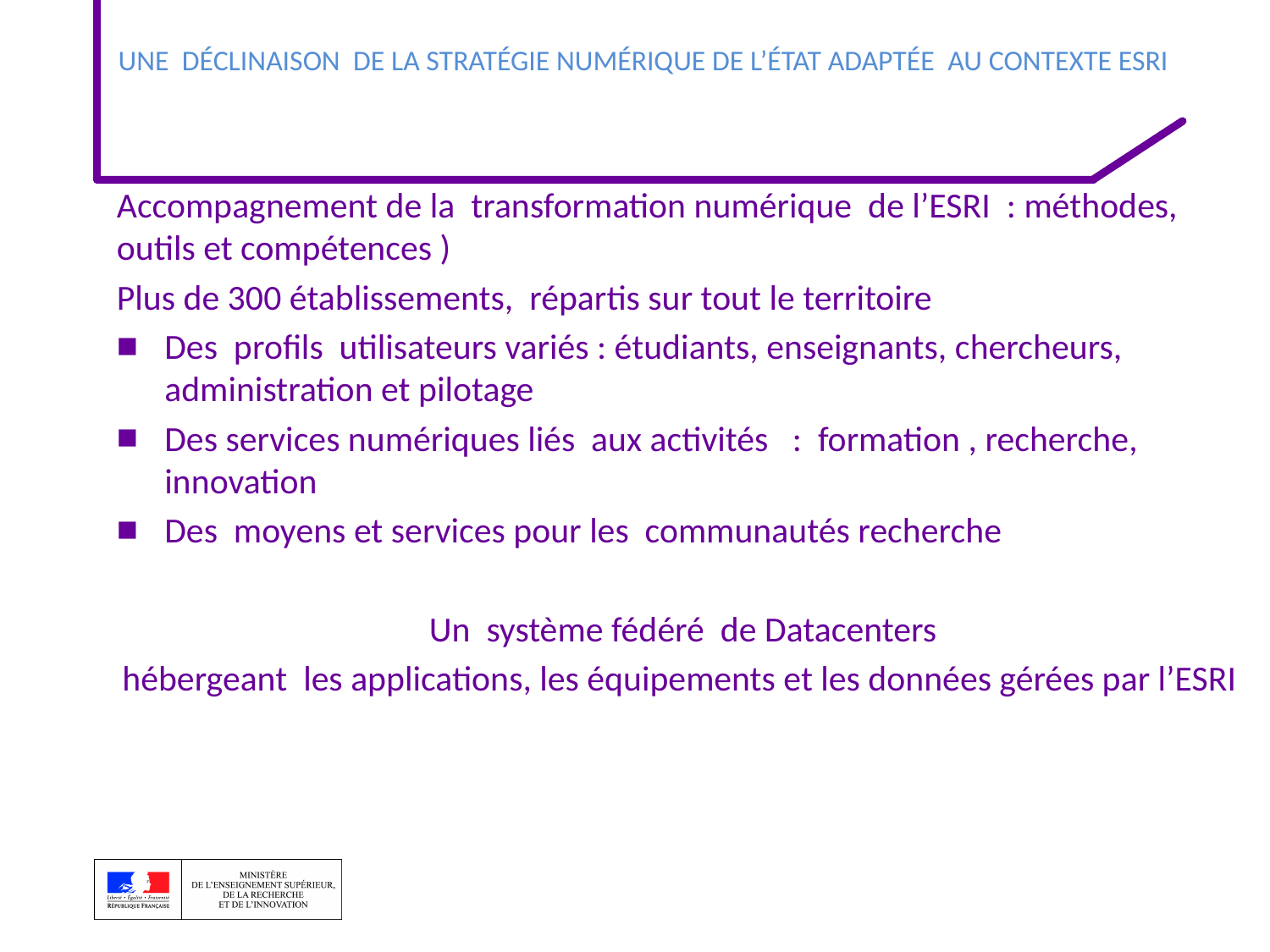

# Une  Déclinaison  de la stratégie numérique de l’état adaptée  au contexte ESRI
Accompagnement de la  transformation numérique  de l’ESRI  : méthodes, outils et compétences )
Plus de 300 établissements,  répartis sur tout le territoire
Des  profils  utilisateurs variés : étudiants, enseignants, chercheurs, administration et pilotage
Des services numériques liés  aux activités   :  formation , recherche, innovation
Des  moyens et services pour les  communautés recherche

Un  système fédéré  de Datacenters
hébergeant  les applications, les équipements et les données gérées par l’ESRI